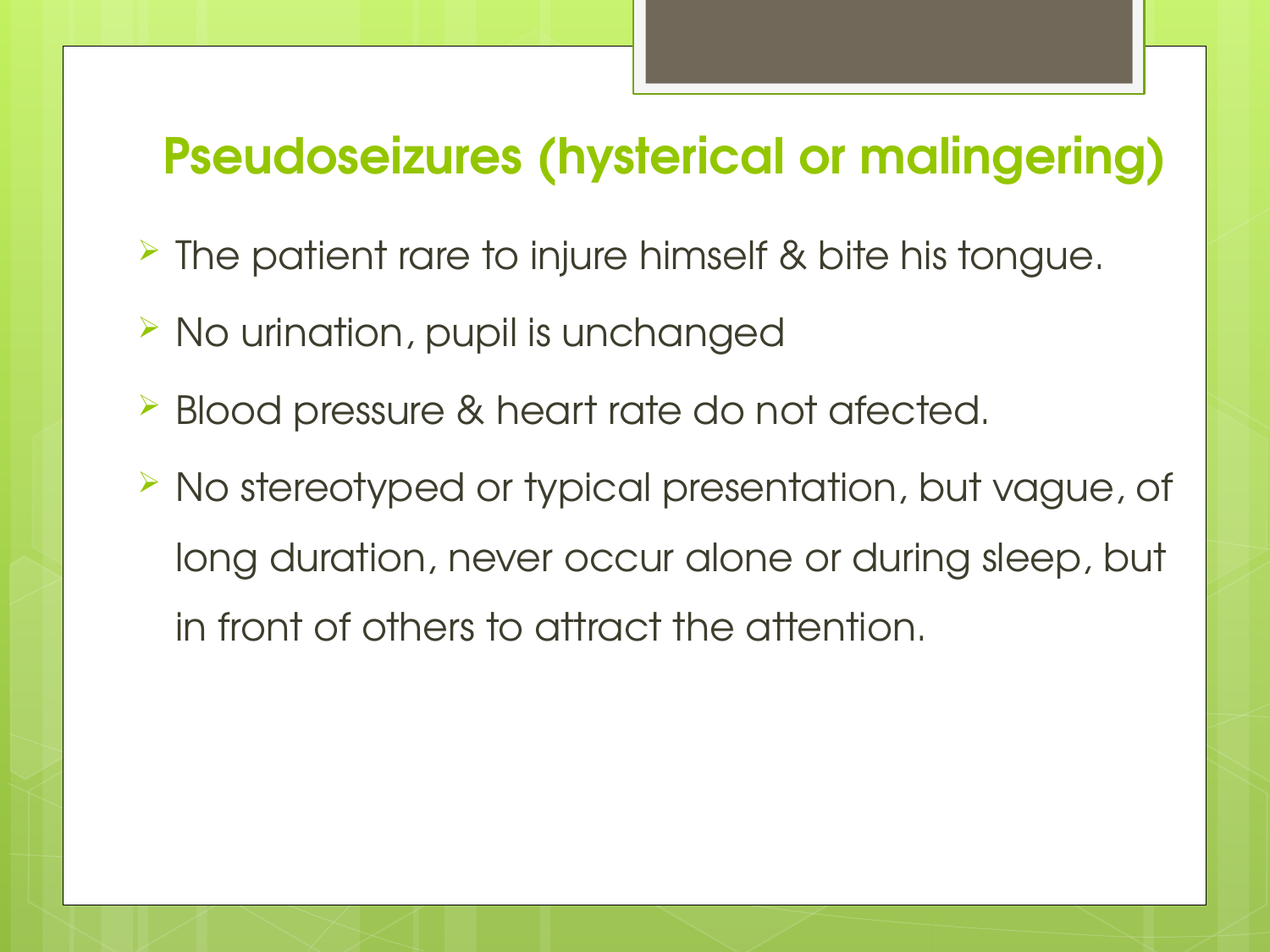

# Pseudoseizures (hysterical or malingering)
The patient rare to injure himself & bite his tongue.
No urination, pupil is unchanged
Blood pressure & heart rate do not afected.
No stereotyped or typical presentation, but vague, of long duration, never occur alone or during sleep, but in front of others to attract the attention.